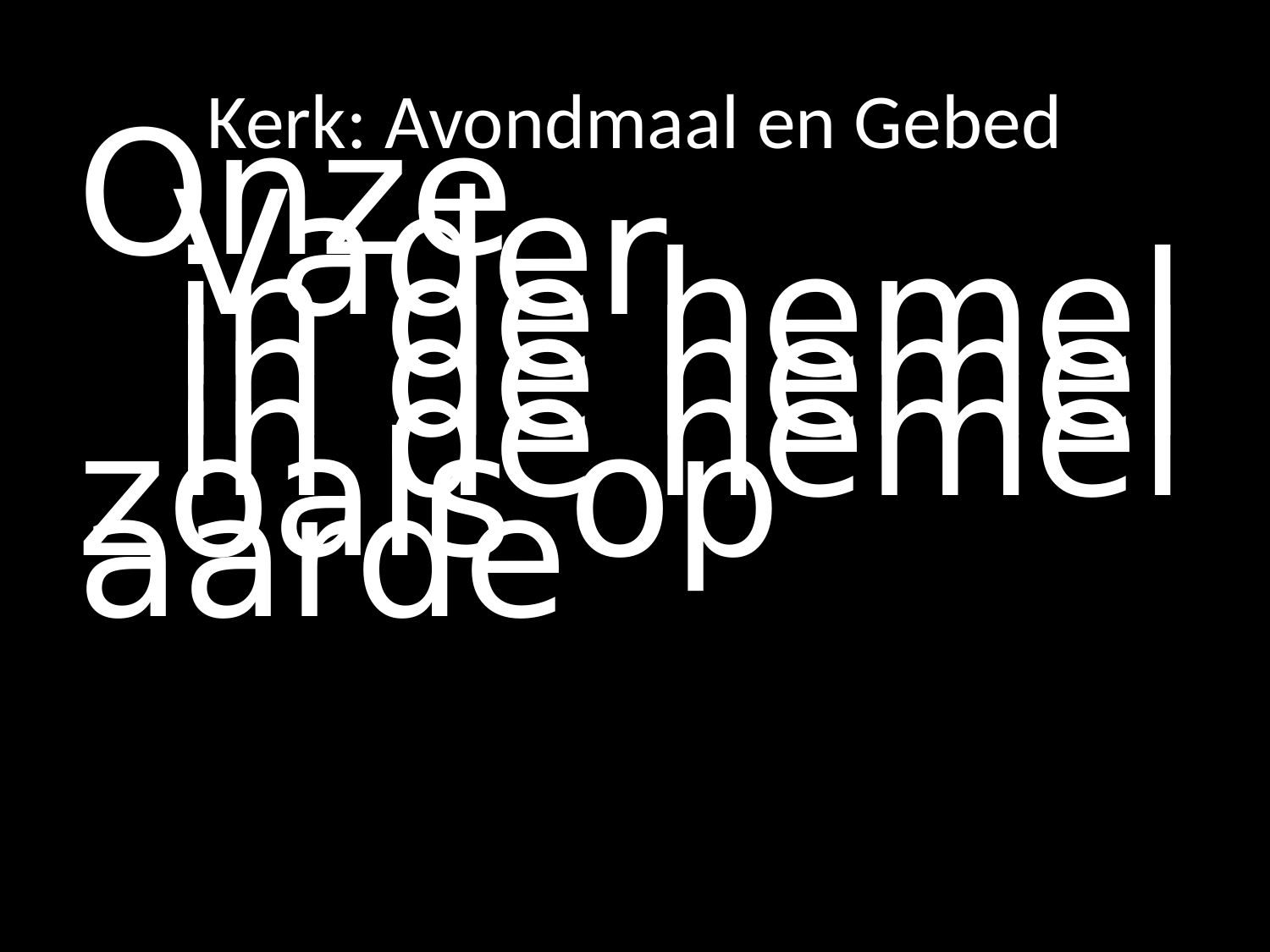

# Kerk: Avondmaal en Gebed
Onze
		Vader
				in de hemel
				in de hemel
				in de hemel
zoals op aarde